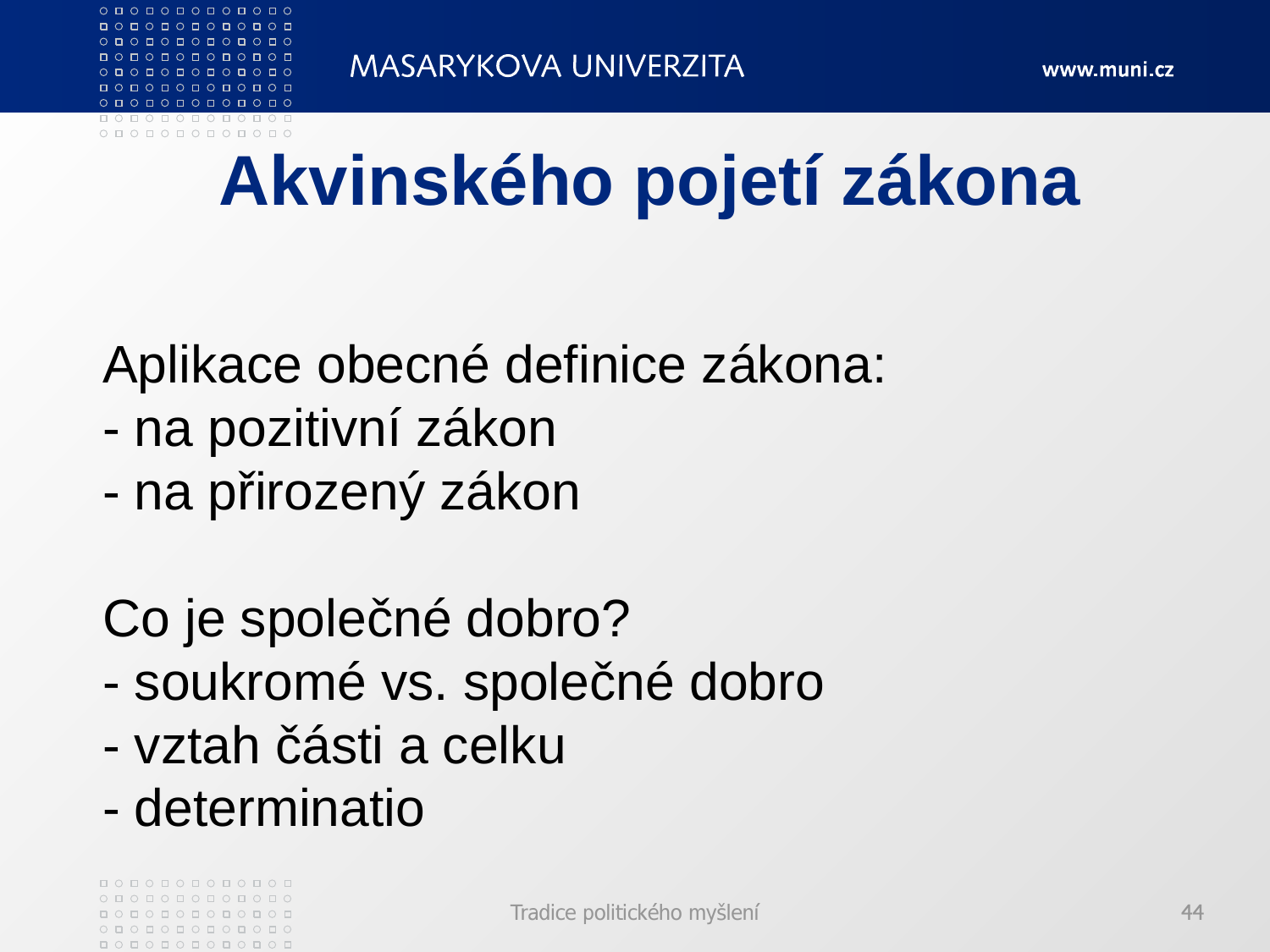

# Akvinského pojetí zákona
Aplikace obecné definice zákona:
- na pozitivní zákon
- na přirozený zákon

Co je společné dobro?
- soukromé vs. společné dobro
- vztah části a celku
- determinatio

Tradice politického myšlení
44